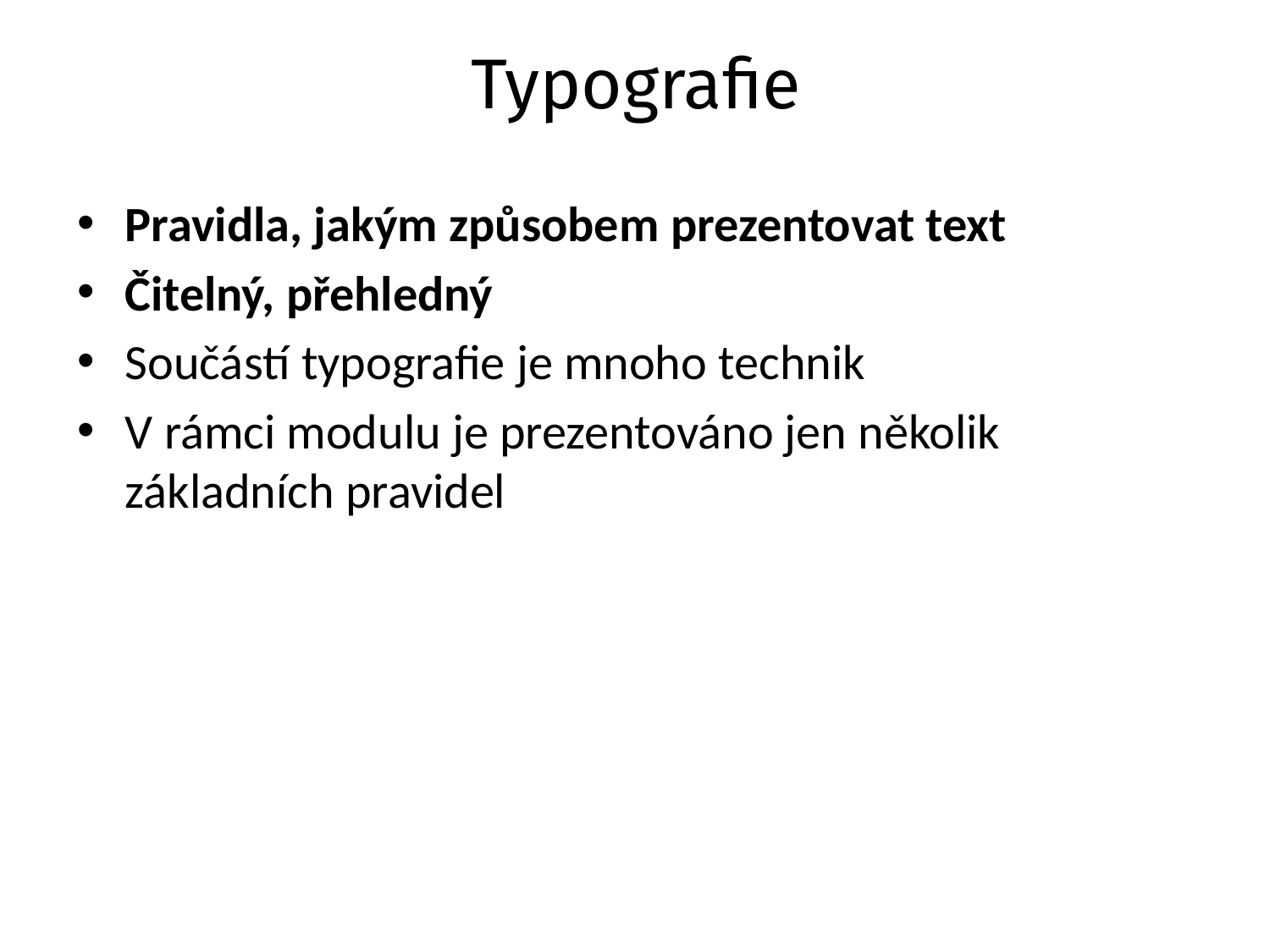

# Typografie
Pravidla, jakým způsobem prezentovat text
Čitelný, přehledný
Součástí typografie je mnoho technik
V rámci modulu je prezentováno jen několik základních pravidel